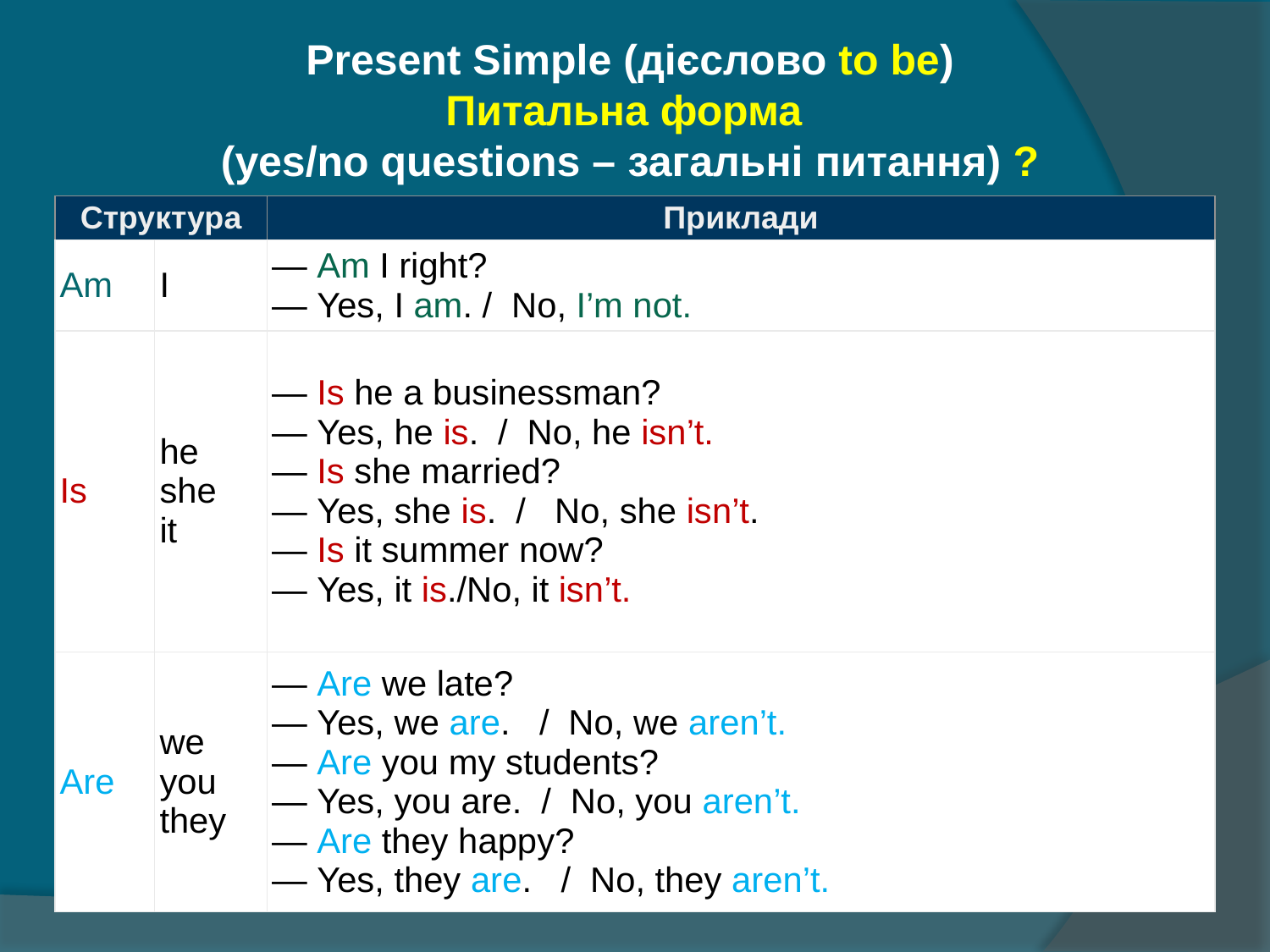

Present Simple (дієслово to be)
Питальна форма
(yes/no questions – загальні питання) ?
| Структура |  | Приклади |
| --- | --- | --- |
| Am | I | — Am I right? — Yes, I am. / No, I’m not. |
| Is | he she it | — Is he a businessman? — Yes, he is. / No, he isn’t. — Is she married?  — Yes, she is. / No, she isn’t. — Is it summer now?  — Yes, it is./No, it isn’t. |
| Are | we you they | — Are we late?  — Yes, we are. / No, we aren’t. — Are you my students?  — Yes, you are. / No, you aren’t. — Are they happy?  — Yes, they are. / No, they aren’t. |